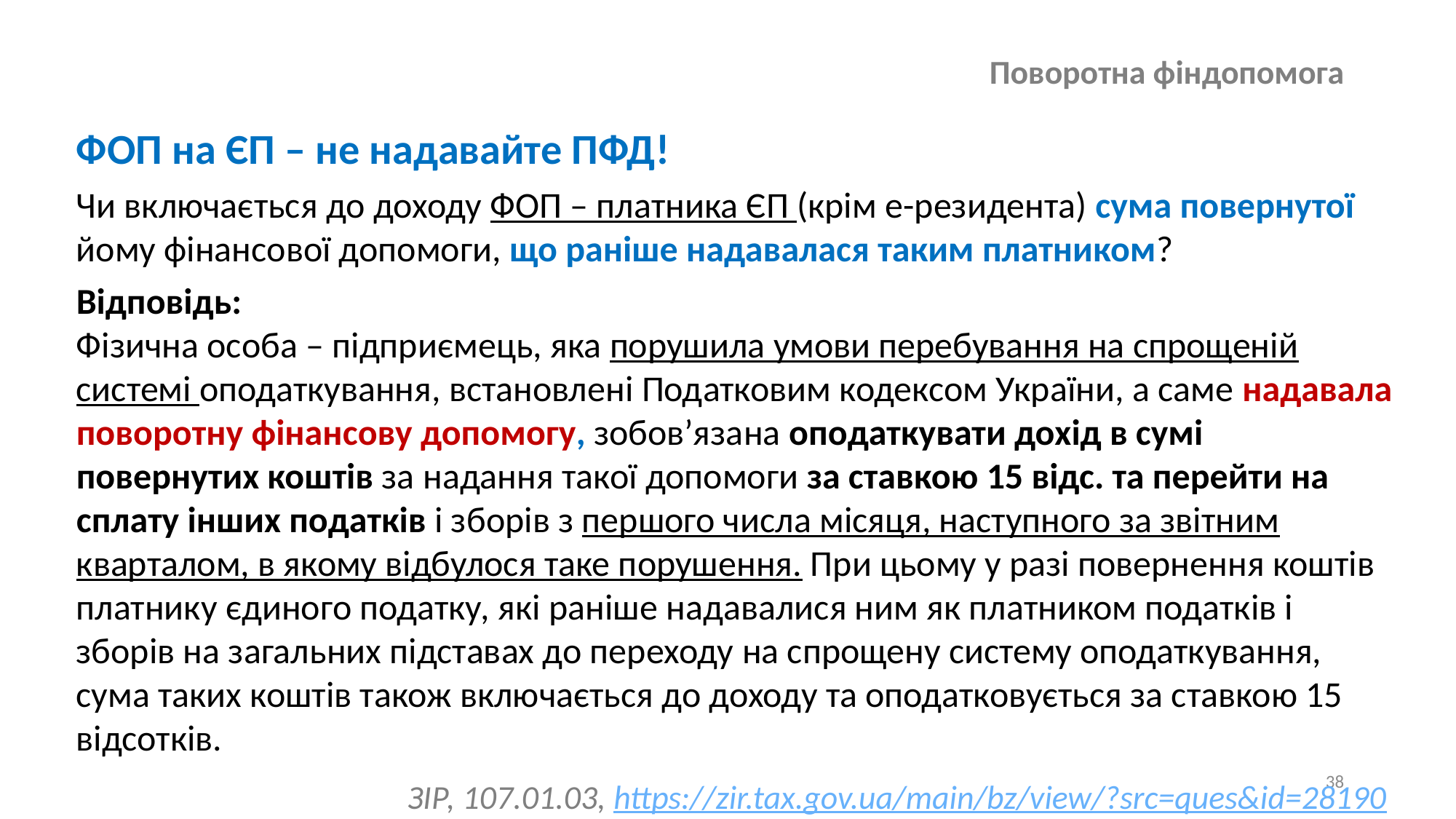

# Поворотна фіндопомога
ФОП на ЄП – не надавайте ПФД!
Чи включається до доходу ФОП – платника ЄП (крім е-резидента) сума повернутої йому фінансової допомоги, що раніше надавалася таким платником?
Відповідь:
Фізична особа – підприємець, яка порушила умови перебування на спрощеній системі оподаткування, встановлені Податковим кодексом України, а саме надавала поворотну фінансову допомогу, зобов’язана оподаткувати дохід в сумі повернутих коштів за надання такої допомоги за ставкою 15 відс. та перейти на сплату інших податків і зборів з першого числа місяця, наступного за звітним кварталом, в якому відбулося таке порушення. При цьому у разі повернення коштів платнику єдиного податку, які раніше надавалися ним як платником податків і зборів на загальних підставах до переходу на спрощену систему оподаткування, сума таких коштів також включається до доходу та оподатковується за ставкою 15 відсотків.
ЗІР, 107.01.03, https://zir.tax.gov.ua/main/bz/view/?src=ques&id=28190
38